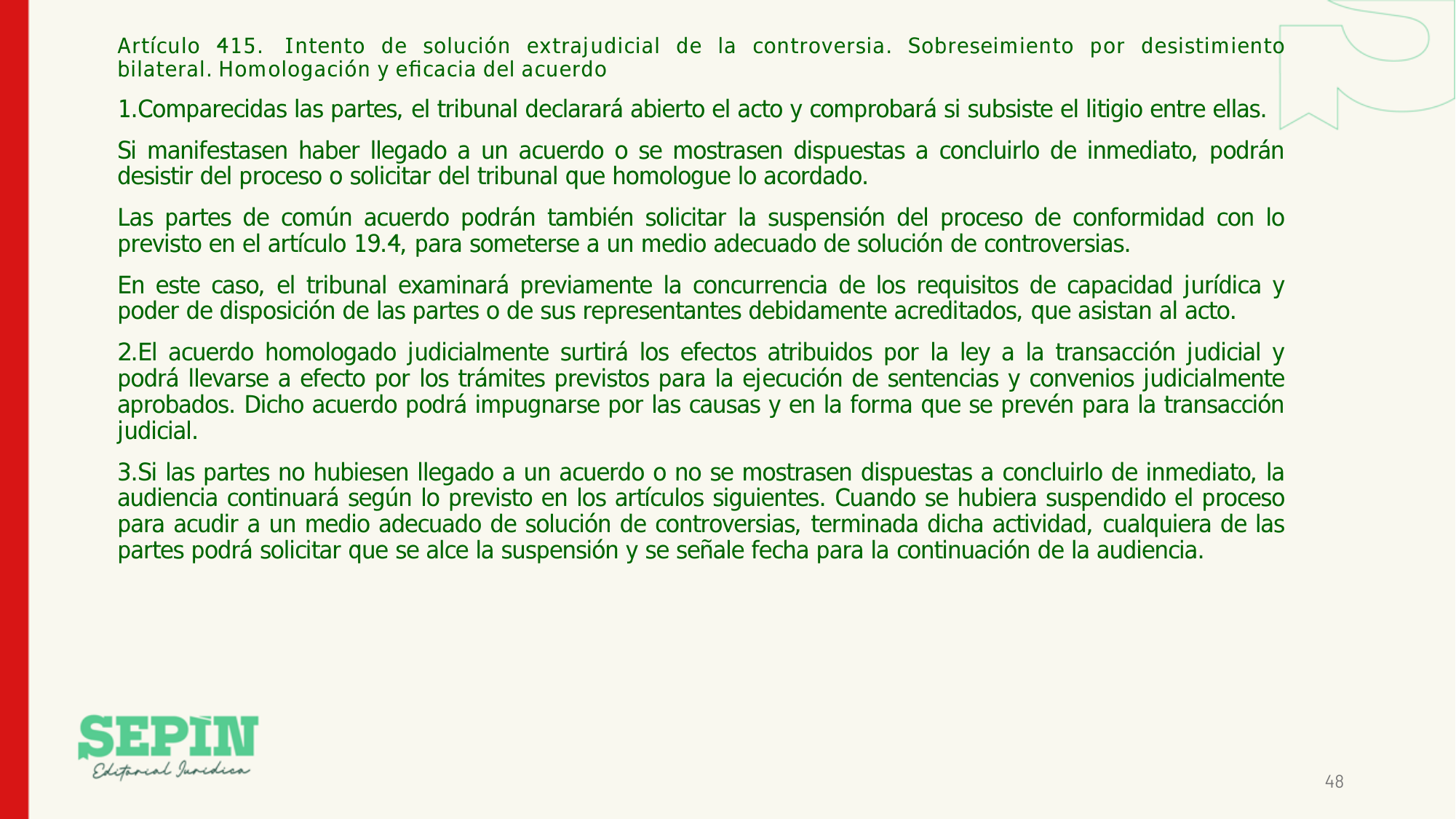

Artículo 415. Intento de solución extrajudicial de la controversia. Sobreseimiento por desistimiento bilateral. Homologación y eficacia del acuerdo
1.Comparecidas las partes, el tribunal declarará abierto el acto y comprobará si subsiste el litigio entre ellas.
Si manifestasen haber llegado a un acuerdo o se mostrasen dispuestas a concluirlo de inmediato, podrán desistir del proceso o solicitar del tribunal que homologue lo acordado.
Las partes de común acuerdo podrán también solicitar la suspensión del proceso de conformidad con lo previsto en el artículo 19.4, para someterse a un medio adecuado de solución de controversias.
En este caso, el tribunal examinará previamente la concurrencia de los requisitos de capacidad jurídica y poder de disposición de las partes o de sus representantes debidamente acreditados, que asistan al acto.
2.El acuerdo homologado judicialmente surtirá los efectos atribuidos por la ley a la transacción judicial y podrá llevarse a efecto por los trámites previstos para la ejecución de sentencias y convenios judicialmente aprobados. Dicho acuerdo podrá impugnarse por las causas y en la forma que se prevén para la transacción judicial.
3.Si las partes no hubiesen llegado a un acuerdo o no se mostrasen dispuestas a concluirlo de inmediato, la audiencia continuará según lo previsto en los artículos siguientes. Cuando se hubiera suspendido el proceso para acudir a un medio adecuado de solución de controversias, terminada dicha actividad, cualquiera de las partes podrá solicitar que se alce la suspensión y se señale fecha para la continuación de la audiencia.

48